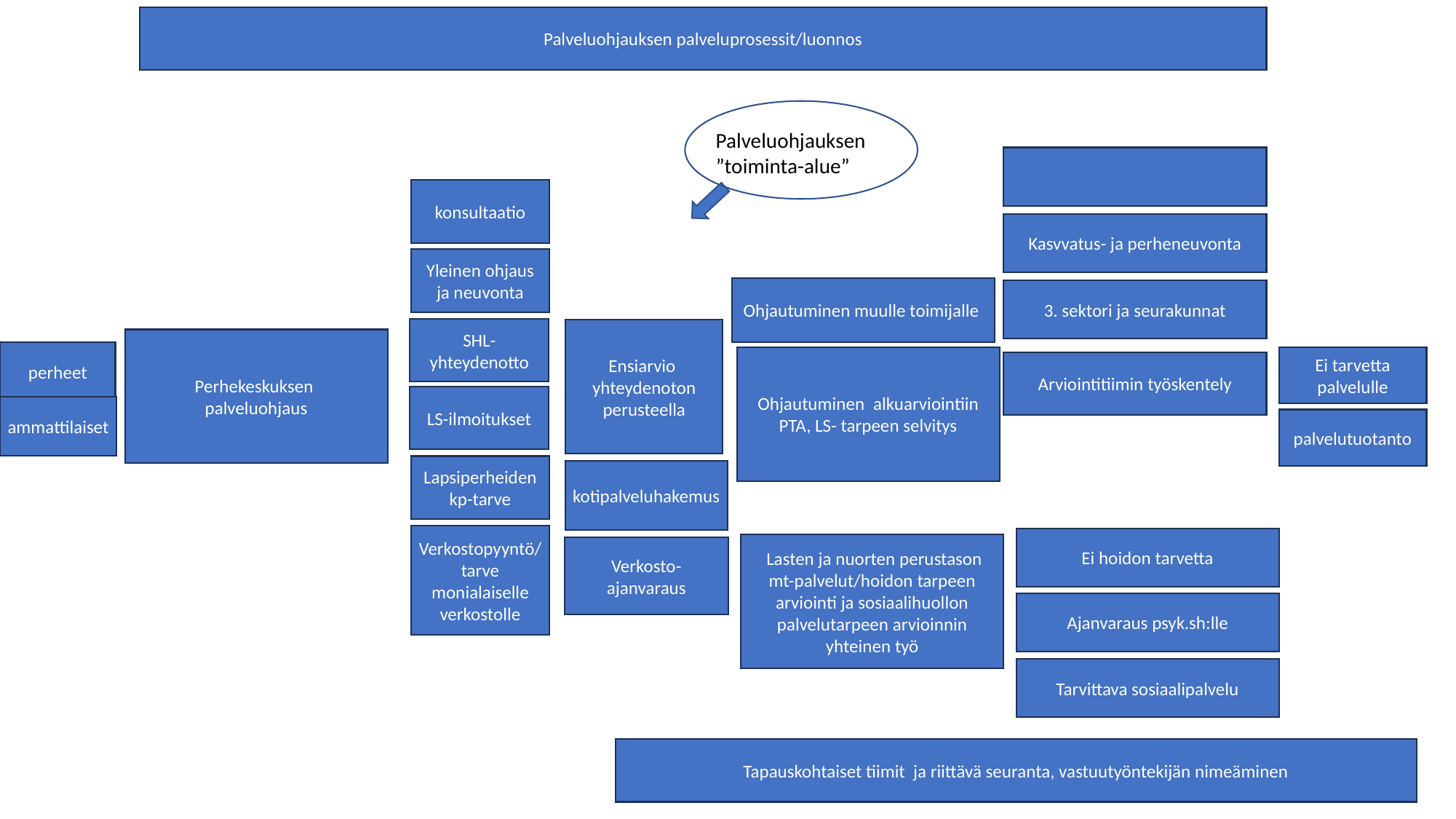

Palveluohjauksen palveluprosessit/luonnos

Palveluohjauksen ”toiminta-alue”

konsultaatio

Kasvvatus- ja perheneuvonta
Yleinen ohjaus ja neuvonta
Ohjautuminen muulle toimijalle
3. sektori ja seurakunnat
SHL-yhteydenotto
Ensiarvio  yhteydenoton perusteella
Perhekeskuksen
palveluohjaus
perheet
Ohjautuminen  alkuarviointiin
PTA, LS- tarpeen selvitys
Ei tarvetta palvelulle
Arviointitiimin työskentely
LS-ilmoitukset
ammattilaiset
palvelutuotanto
Lapsiperheiden kp-tarve
kotipalveluhakemus
Verkostopyyntö/tarve monialaiselle verkostolle
Ei hoidon tarvetta
 Lasten ja nuorten perustason mt-palvelut/hoidon tarpeen arviointi ja sosiaalihuollon palvelutarpeen arvioinnin yhteinen työ
Verkosto- ajanvaraus
Ajanvaraus psyk.sh:lle
Tarvittava sosiaalipalvelu
Tapauskohtaiset tiimit  ja riittävä seuranta, vastuutyöntekijän nimeäminen